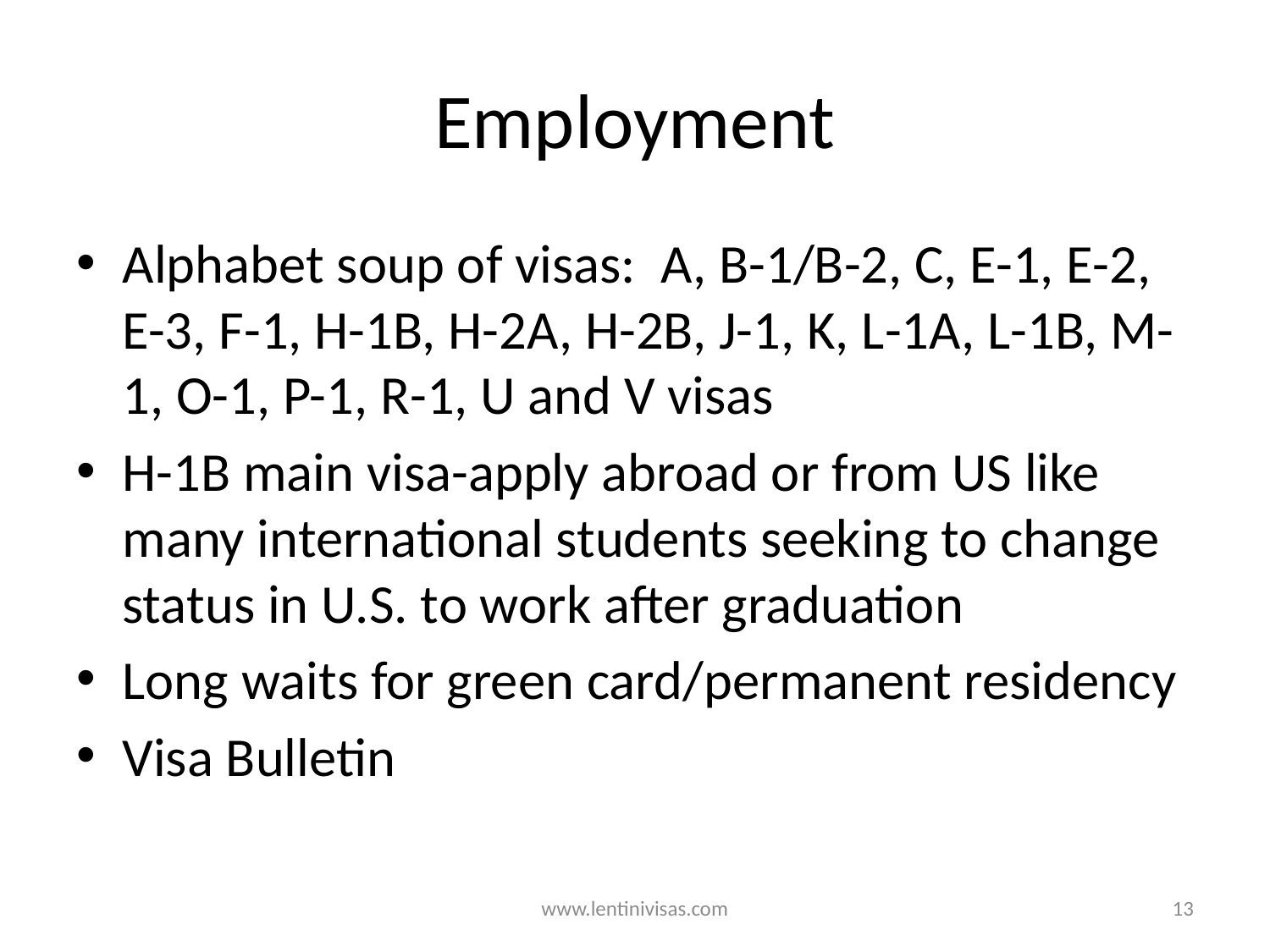

# Employment
Alphabet soup of visas:  A, B-1/B-2, C, E-1, E-2, E-3, F-1, H-1B, H-2A, H-2B, J-1, K, L-1A, L-1B, M-1, O-1, P-1, R-1, U and V visas
H-1B main visa-apply abroad or from US like many international students seeking to change status in U.S. to work after graduation
Long waits for green card/permanent residency
Visa Bulletin

www.lentinivisas.com
13